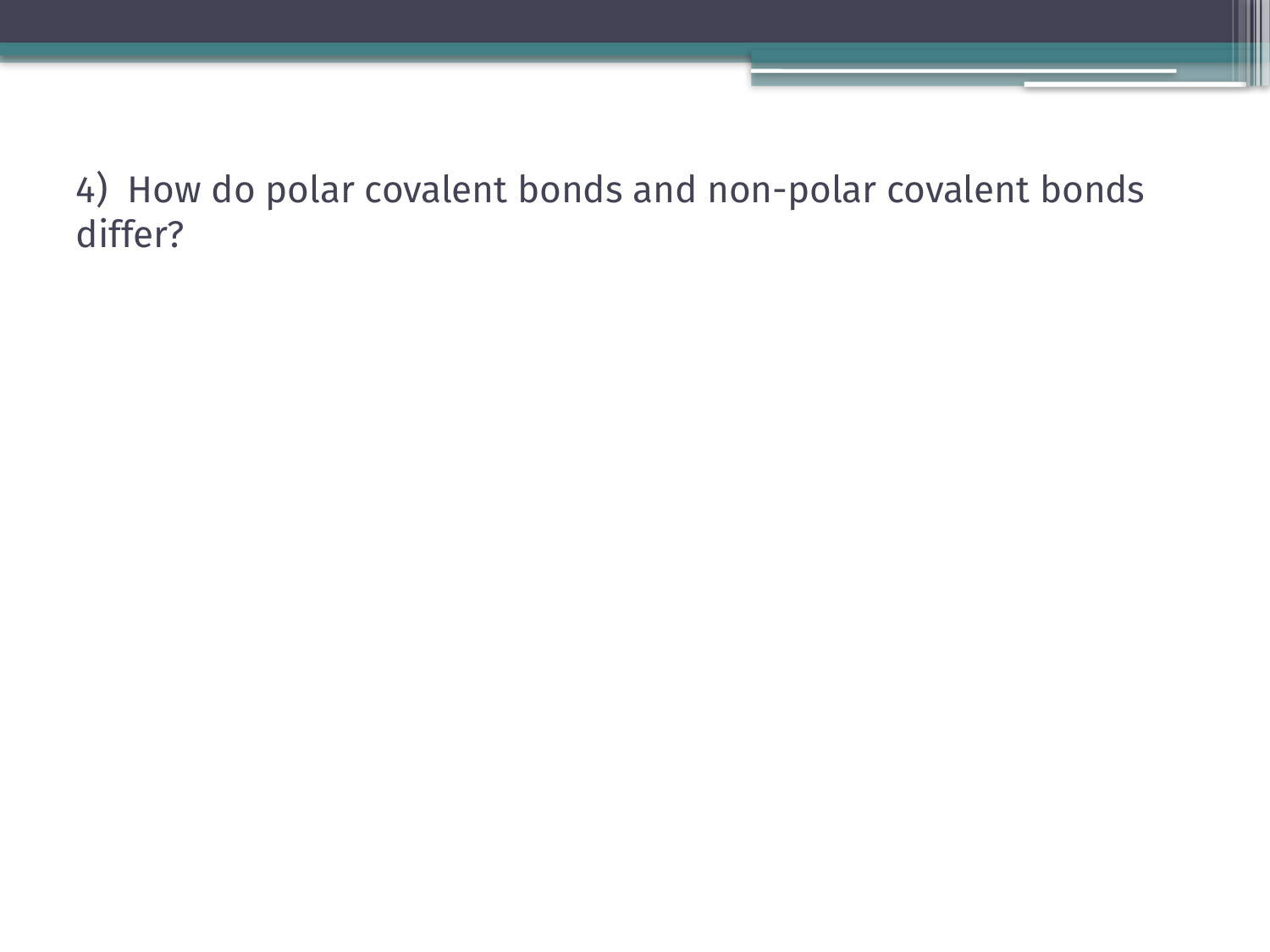

# 4)  How do polar covalent bonds and non-polar covalent bonds differ?